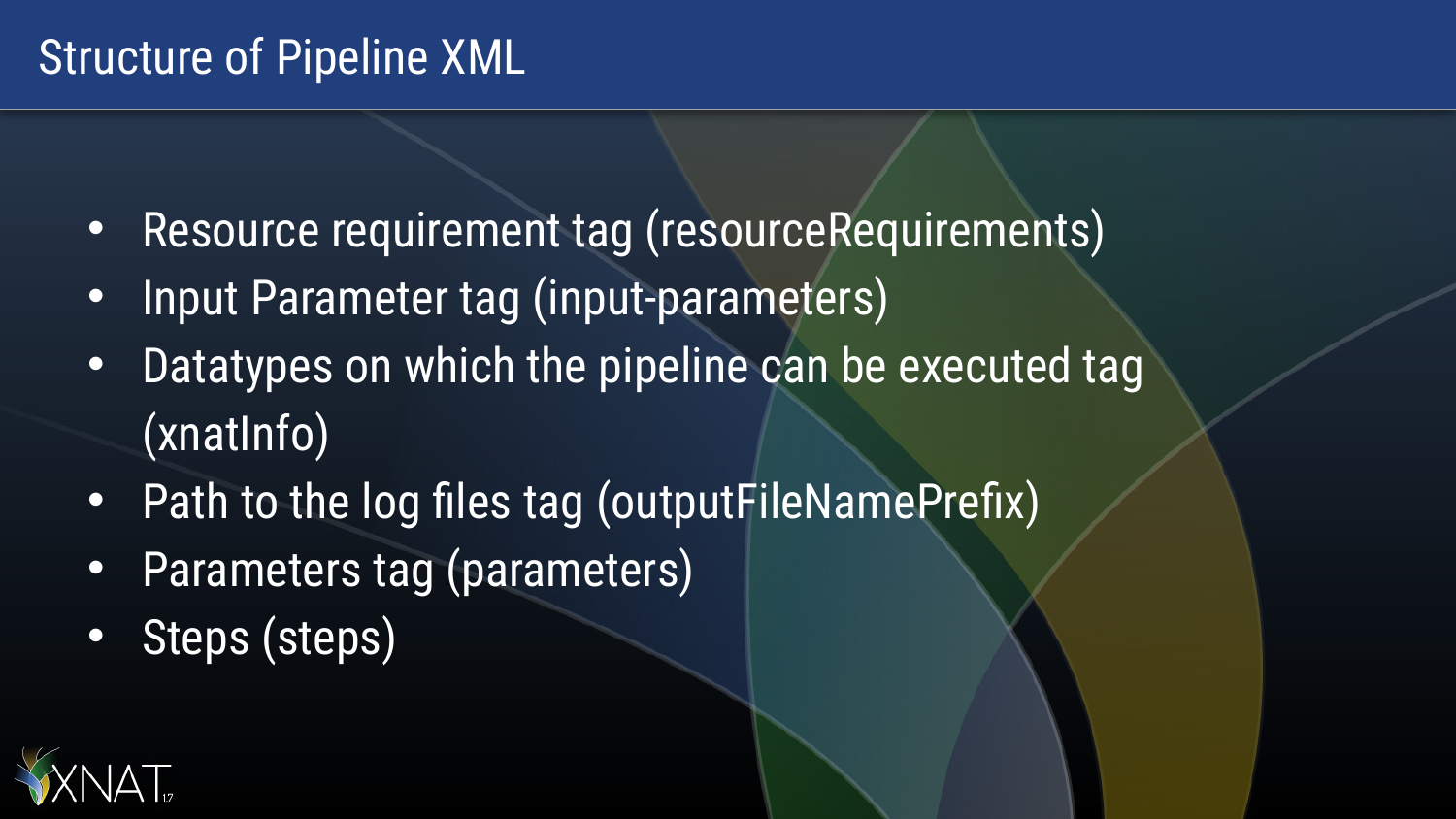

# Structure of Pipeline XML
Resource requirement tag (resourceRequirements)
Input Parameter tag (input-parameters)
Datatypes on which the pipeline can be executed tag
	(xnatInfo)
Path to the log files tag (outputFileNamePrefix)
Parameters tag (parameters)
Steps (steps)